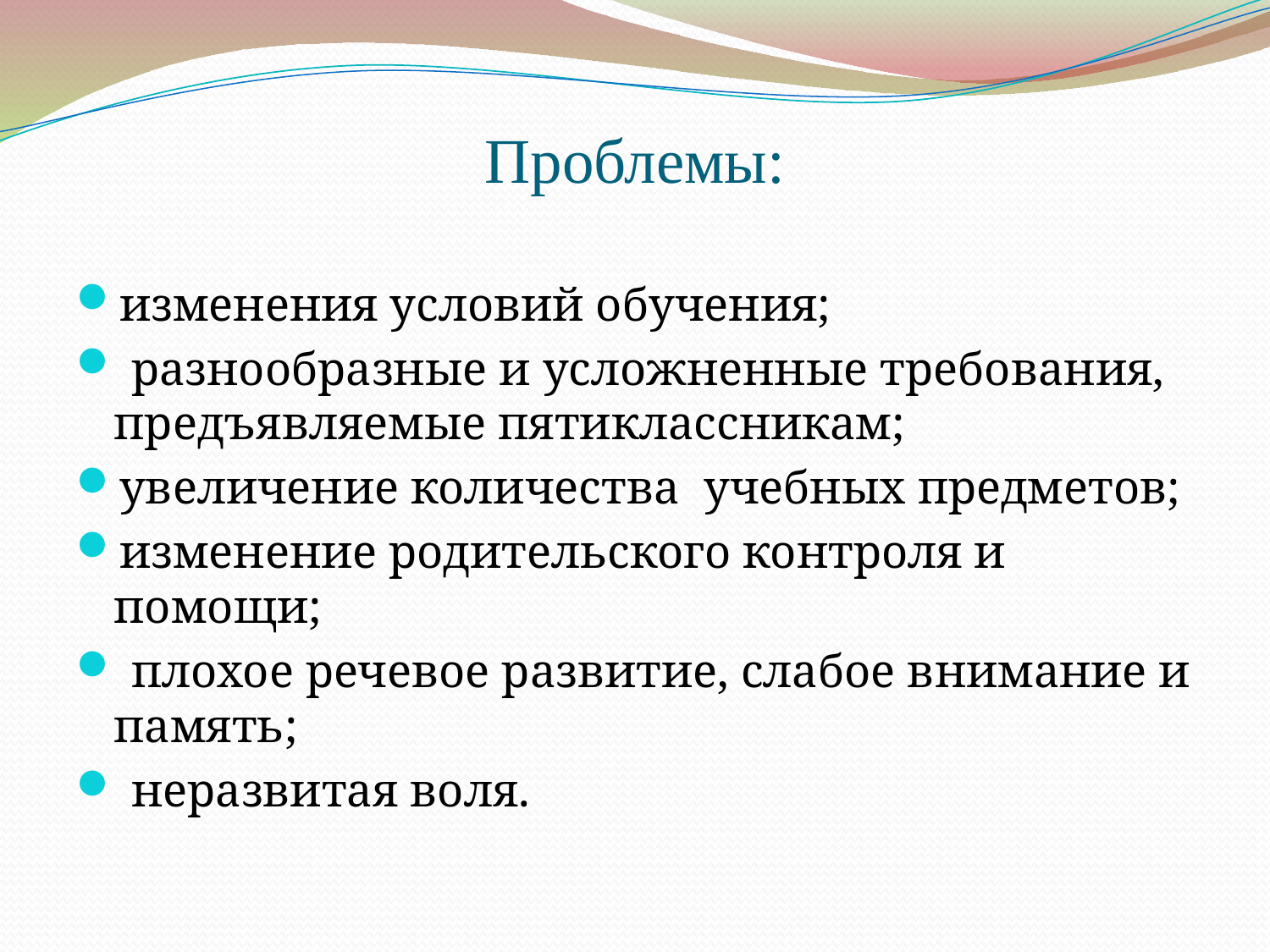

Проблемы:
изменения условий обучения;
 разнообразные и усложненные требования, предъявляемые пятиклассникам;
увеличение количества  учебных предметов;
изменение родительского контроля и помощи;
 плохое речевое развитие, слабое внимание и память;
 неразвитая воля.